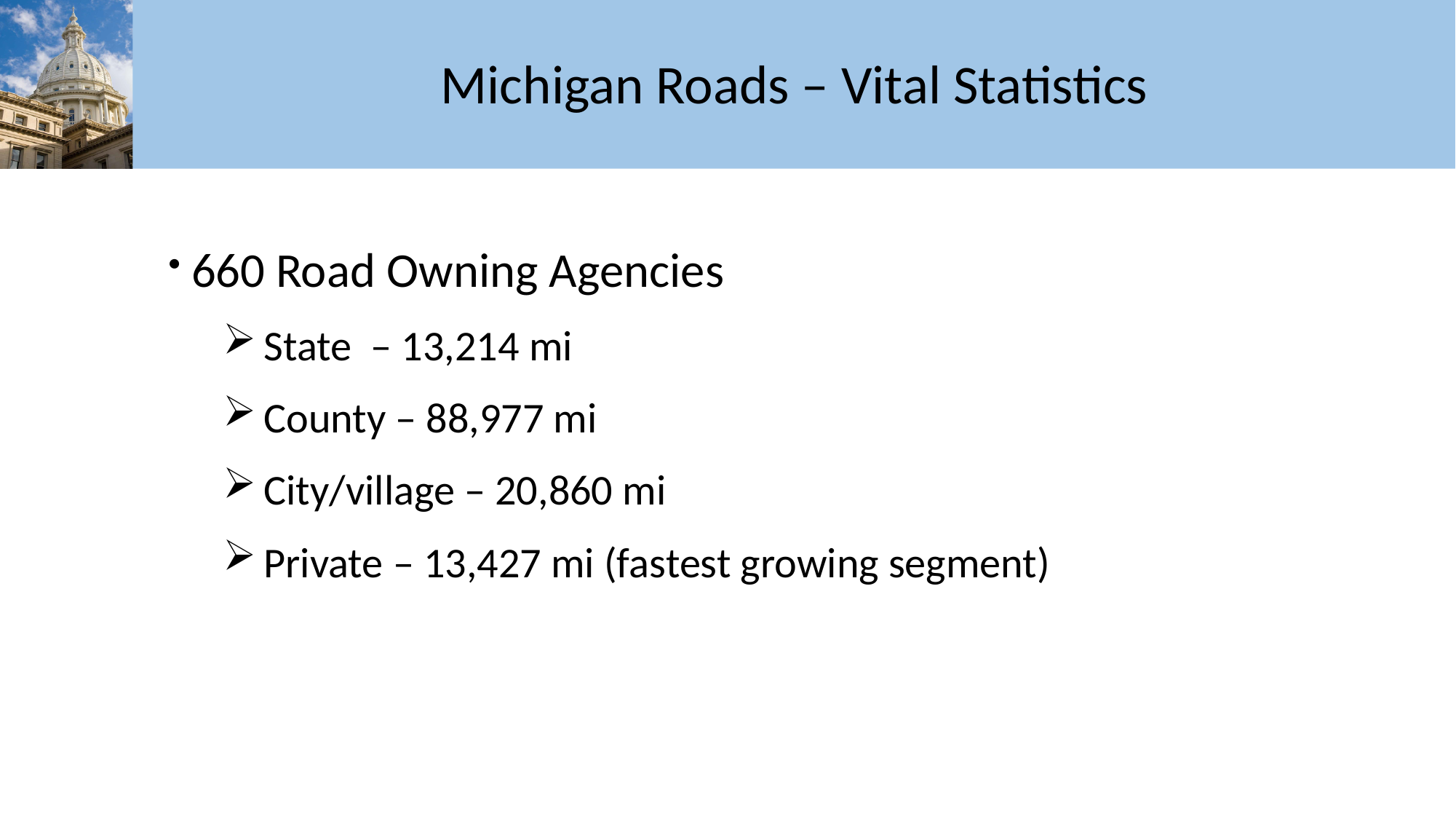

# Michigan Roads – Vital Statistics
 660 Road Owning Agencies
State  – 13,214 mi
County – 88,977 mi
City/village – 20,860 mi
Private – 13,427 mi (fastest growing segment)